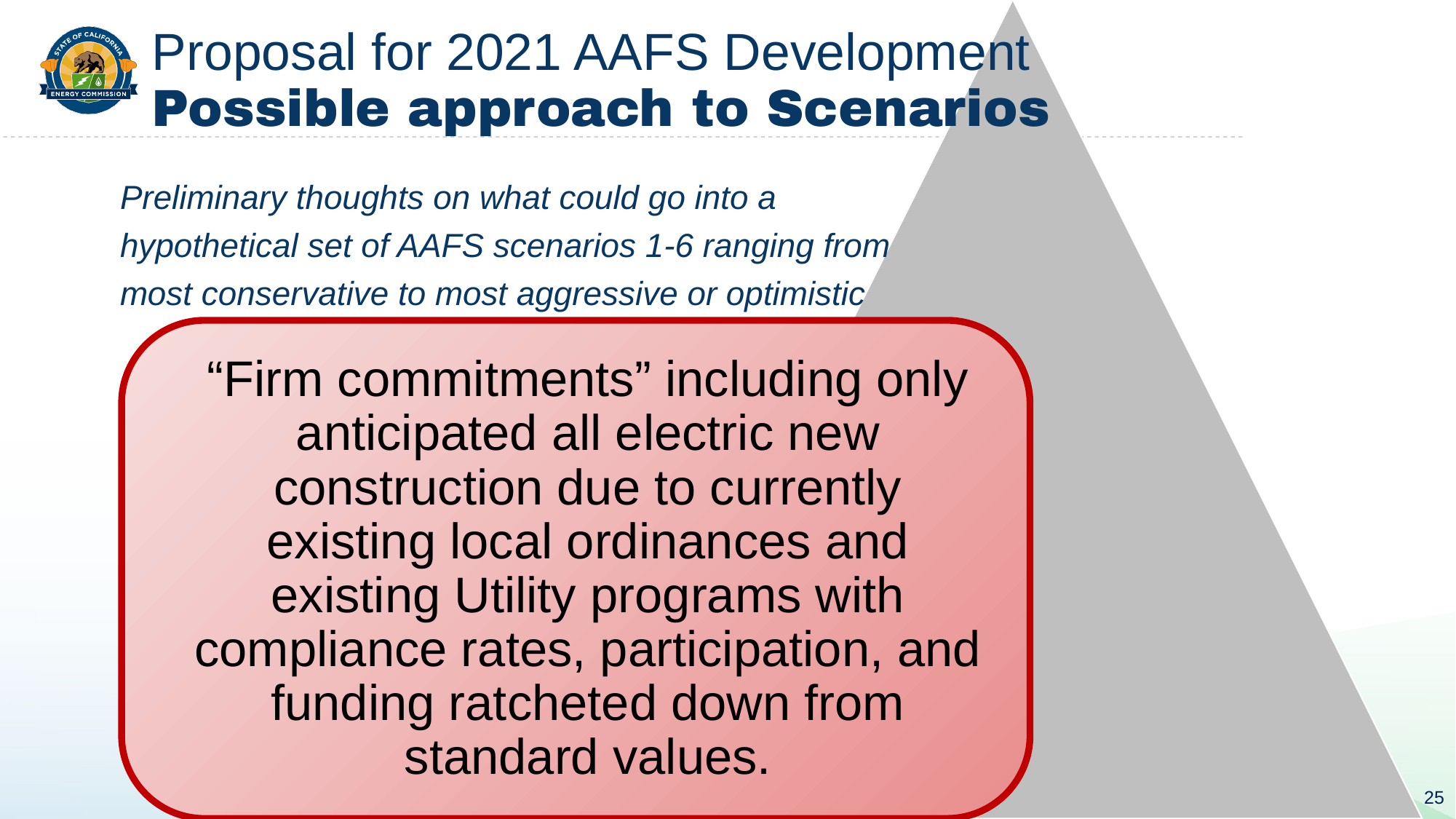

“Firm commitments” including only anticipated all electric new construction due to currently existing local ordinances and existing Utility programs with compliance rates, participation, and funding ratcheted down from standard values.
# Proposal for 2021 AAFS Development Possible approach to Scenarios
Preliminary thoughts on what could go into a hypothetical set of AAFS scenarios 1-6 ranging from most conservative to most aggressive or optimistic

25